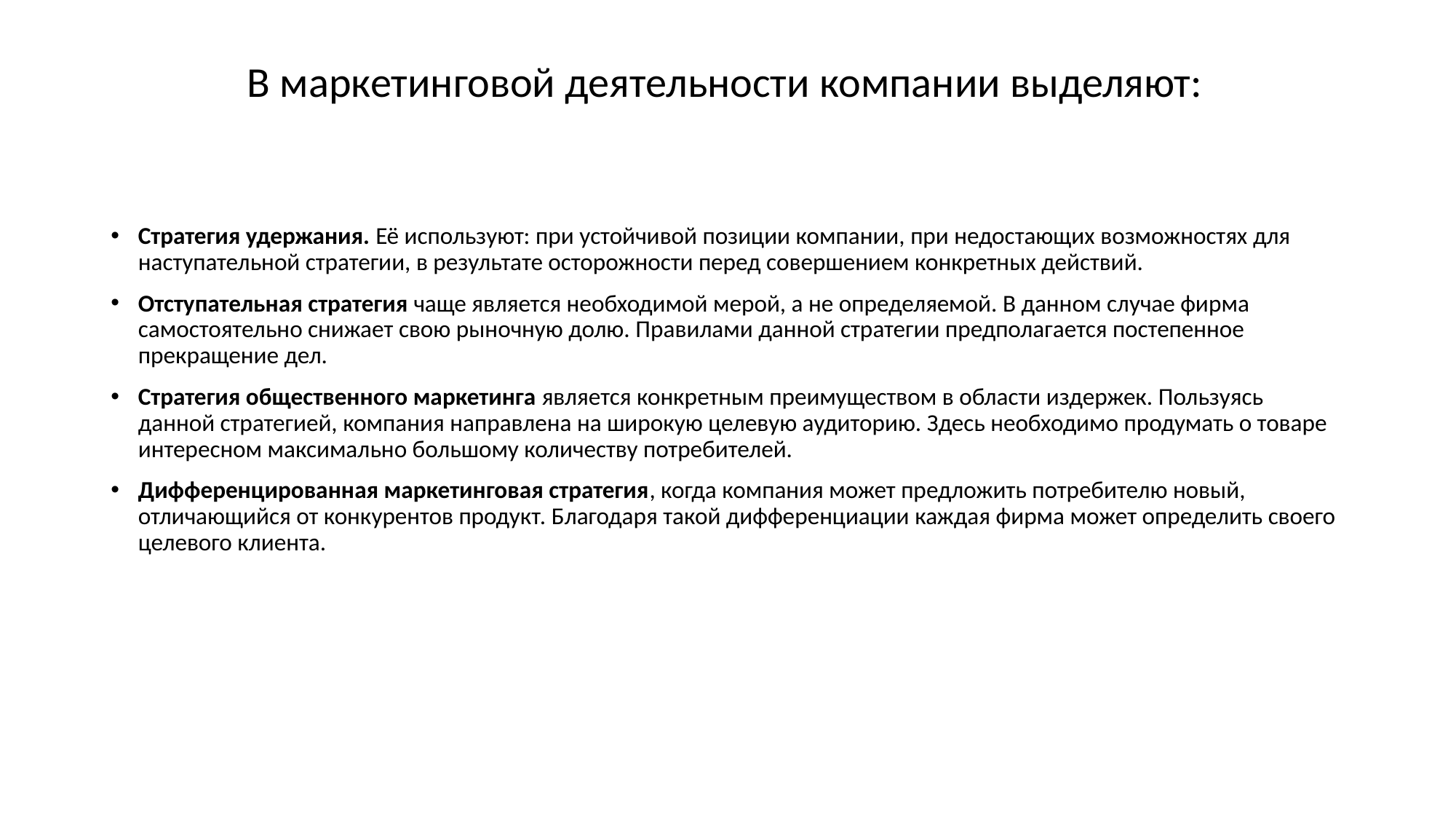

# В маркетинговой деятельности компании выделяют:
Стратегия удержания. Её используют: при устойчивой позиции компании, при недостающих возможностях для наступательной стратегии, в результате осторожности перед совершением конкретных действий.
Отступательная стратегия чаще является необходимой мерой, а не определяемой. В данном случае фирма самостоятельно снижает свою рыночную долю. Правилами данной стратегии предполагается постепенное прекращение дел.
Стратегия общественного маркетинга является конкретным преимуществом в области издержек. Пользуясь данной стратегией, компания направлена на широкую целевую аудиторию. Здесь необходимо продумать о товаре интересном максимально большому количеству потребителей.
Дифференцированная маркетинговая стратегия, когда компания может предложить потребителю новый, отличающийся от конкурентов продукт. Благодаря такой дифференциации каждая фирма может определить своего целевого клиента.